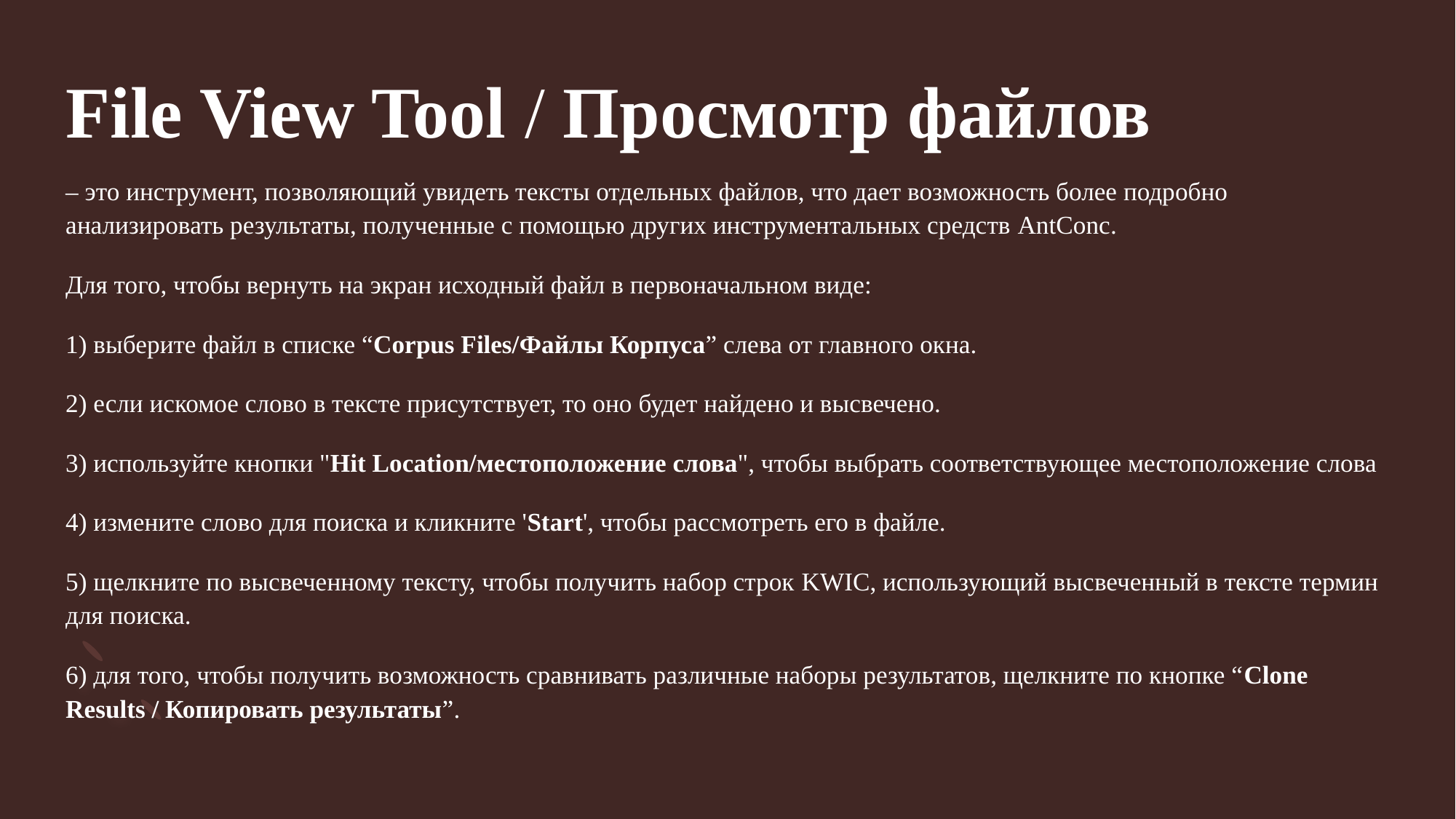

# File View Tool / Просмотр файлов
– это инструмент, позволяющий увидеть тексты отдельных файлов, что дает возможность более подробно анализировать результаты, полученные с помощью других инструментальных средств AntConc.
Для того, чтобы вернуть на экран исходный файл в первоначальном виде:
1) выберите файл в списке “Corpus Files/Файлы Корпуса” слева от главного окна.
2) если искомое слово в тексте присутствует, то оно будет найдено и высвечено.
3) используйте кнопки "Hit Location/местоположение слова", чтобы выбрать соответствующее местоположение слова
4) измените слово для поиска и кликните 'Start', чтобы рассмотреть его в файле.
5) щелкните по высвеченному тексту, чтобы получить набор строк KWIC, использующий высвеченный в тексте термин для поиска.
6) для того, чтобы получить возможность сравнивать различные наборы результатов, щелкните по кнопке “Clone Results / Копировать результаты”.